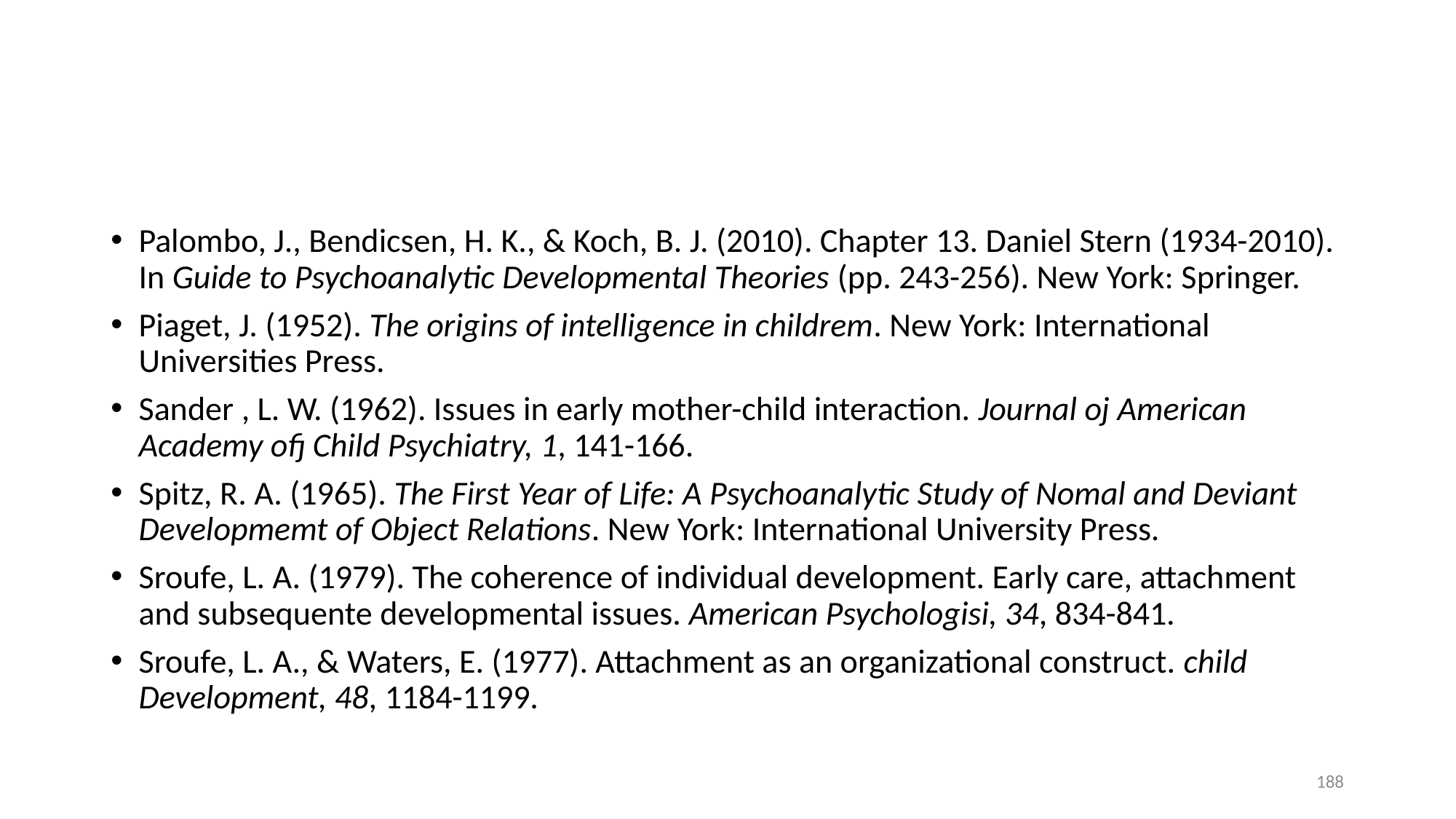

#
Palombo, J., Bendicsen, H. K., & Koch, B. J. (2010). Chapter 13. Daniel Stern (1934-2010). In Guide to Psychoanalytic Developmental Theories (pp. 243-256). New York: Springer.
Piaget, J. (1952). The origins of intelligence in childrem. New York: International Universities Press.
Sander , L. W. (1962). Issues in early mother-child interaction. Journal oj American Academy ofj Child Psychiatry, 1, 141-166.
Spitz, R. A. (1965). The First Year of Life: A Psychoanalytic Study of Nomal and Deviant Developmemt of Object Relations. New York: International University Press.
Sroufe, L. A. (1979). The coherence of individual development. Early care, attachment and subsequente developmental issues. American Psychologisi, 34, 834-841.
Sroufe, L. A., & Waters, E. (1977). Attachment as an organizational construct. child Development, 48, 1184-1199.

188